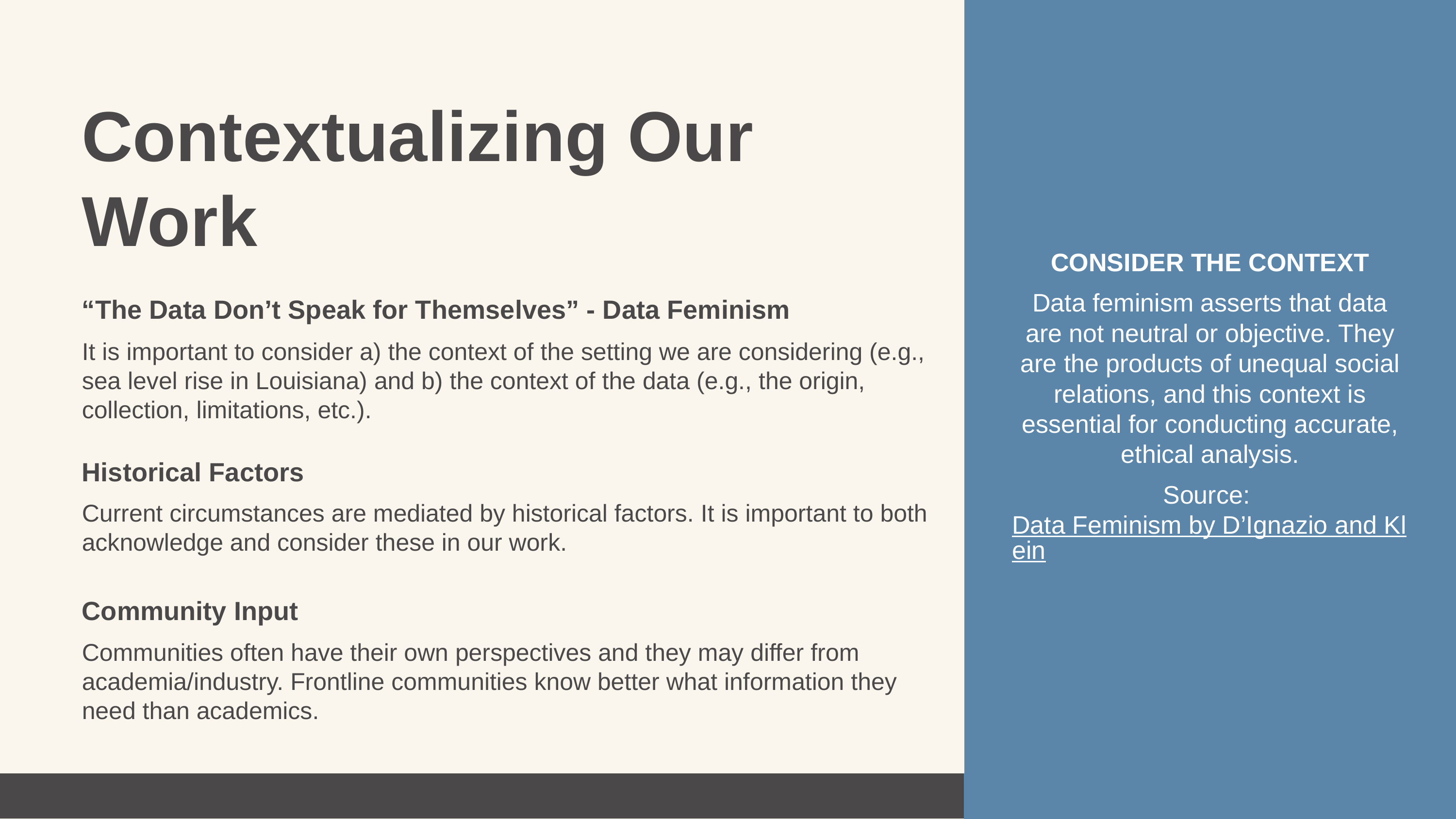

Contextualizing Our Work
CONSIDER THE CONTEXT
Data feminism asserts that data are not neutral or objective. They are the products of unequal social relations, and this context is essential for conducting accurate, ethical analysis.
Source: Data Feminism by D’Ignazio and Klein

“The Data Don’t Speak for Themselves” - Data Feminism
It is important to consider a) the context of the setting we are considering (e.g., sea level rise in Louisiana) and b) the context of the data (e.g., the origin, collection, limitations, etc.).
Historical Factors
Current circumstances are mediated by historical factors. It is important to both acknowledge and consider these in our work.
Community Input
Communities often have their own perspectives and they may differ from academia/industry. Frontline communities know better what information they need than academics.